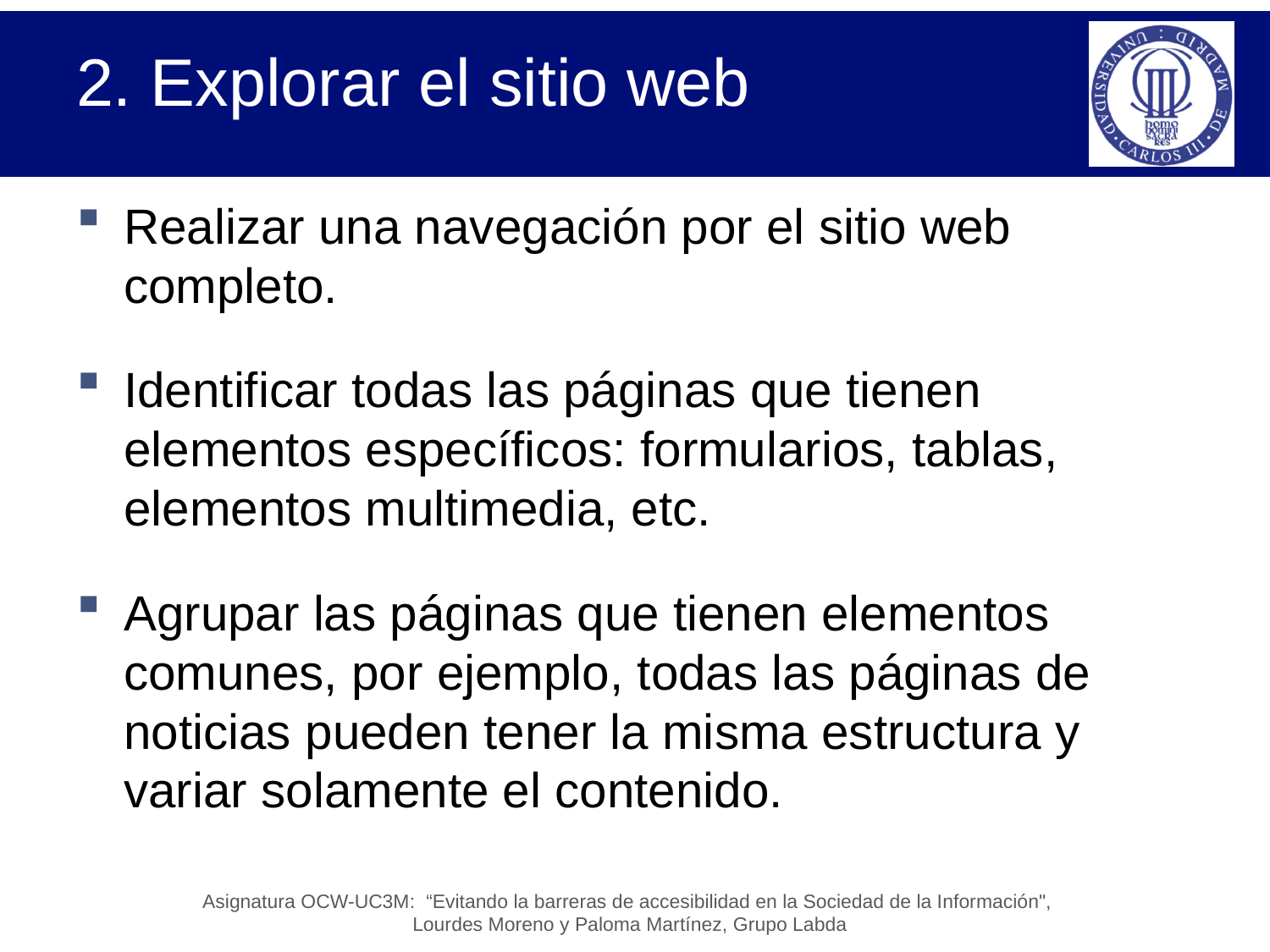

# 2. Explorar el sitio web
Realizar una navegación por el sitio web completo.
Identificar todas las páginas que tienen elementos específicos: formularios, tablas, elementos multimedia, etc.
Agrupar las páginas que tienen elementos comunes, por ejemplo, todas las páginas de noticias pueden tener la misma estructura y variar solamente el contenido.
Asignatura OCW-UC3M:  “Evitando la barreras de accesibilidad en la Sociedad de la Información",
Lourdes Moreno y Paloma Martínez, Grupo Labda